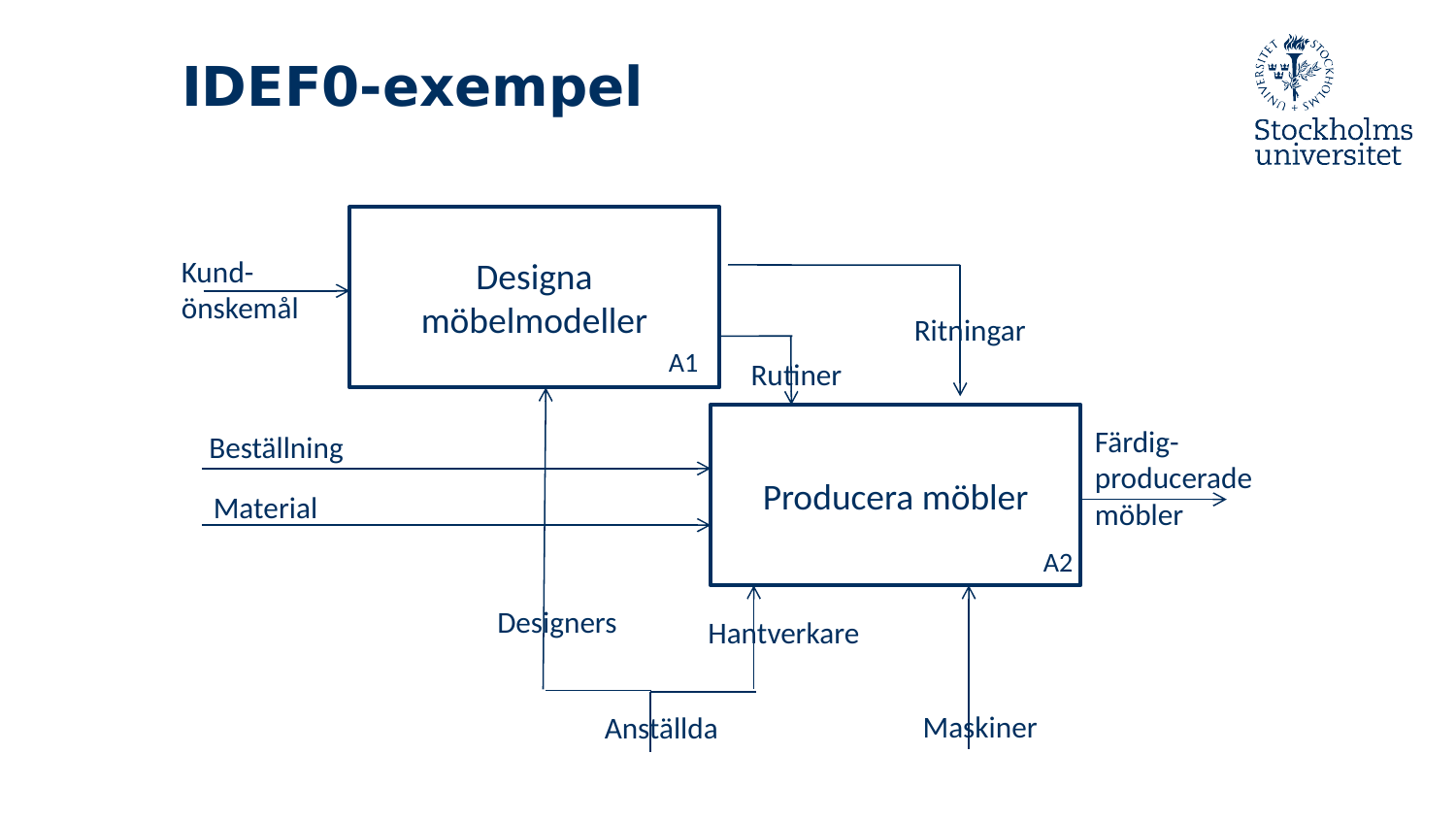

# IDEF0-exempel
Designa möbelmodeller
Kund-önskemål
Ritningar
A1
Rutiner
Producera möbler
Färdig-producerade möbler
Beställning
Material
A2
Designers
Hantverkare
Maskiner
Anställda